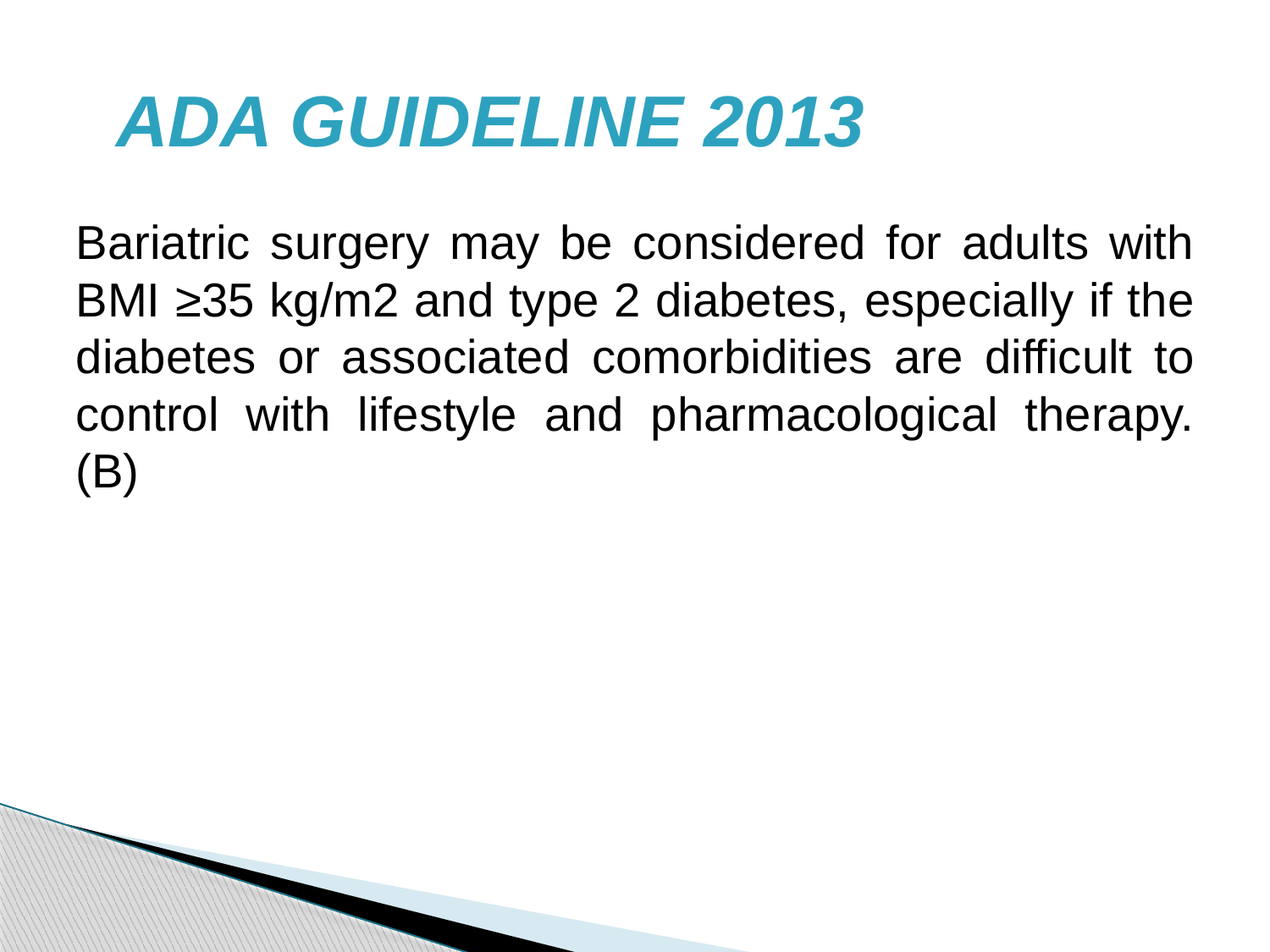

# ADA GUIDELINE 2013
Bariatric surgery may be considered for adults with BMI ≥35 kg/m2 and type 2 diabetes, especially if the diabetes or associated comorbidities are difficult to control with lifestyle and pharmacological therapy. (B)